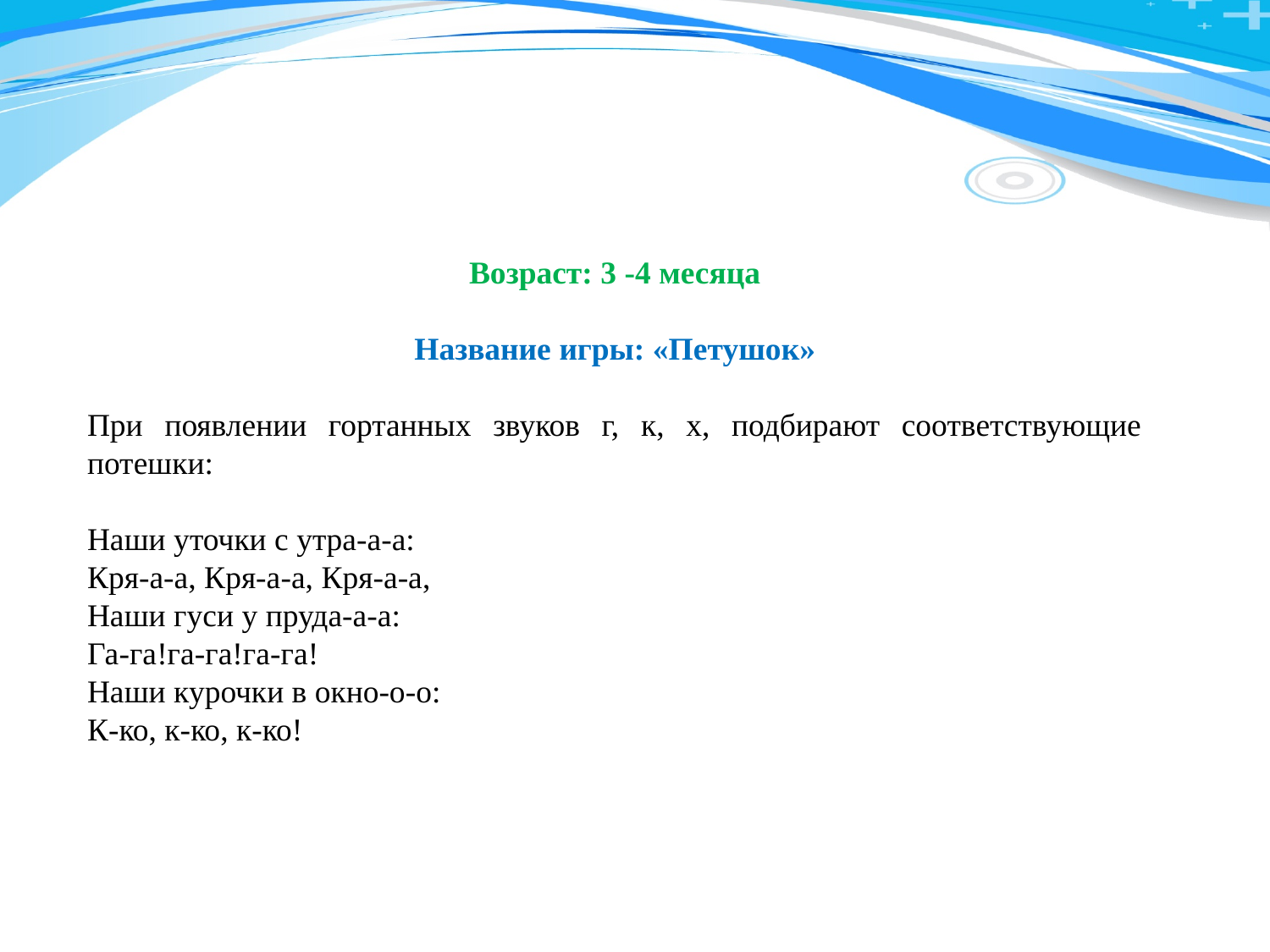

Возраст: 3 -4 месяца

Название игры: «Петушок»

При появлении гортанных звуков г, к, х, подбирают соответствующие потешки:

Наши уточки с утра-а-а:
Кря-а-а, Кря-а-а, Кря-а-а,
Наши гуси у пруда-а-а:
Га-га!га-га!га-га!
Наши курочки в окно-о-о:
К-ко, к-ко, к-ко!